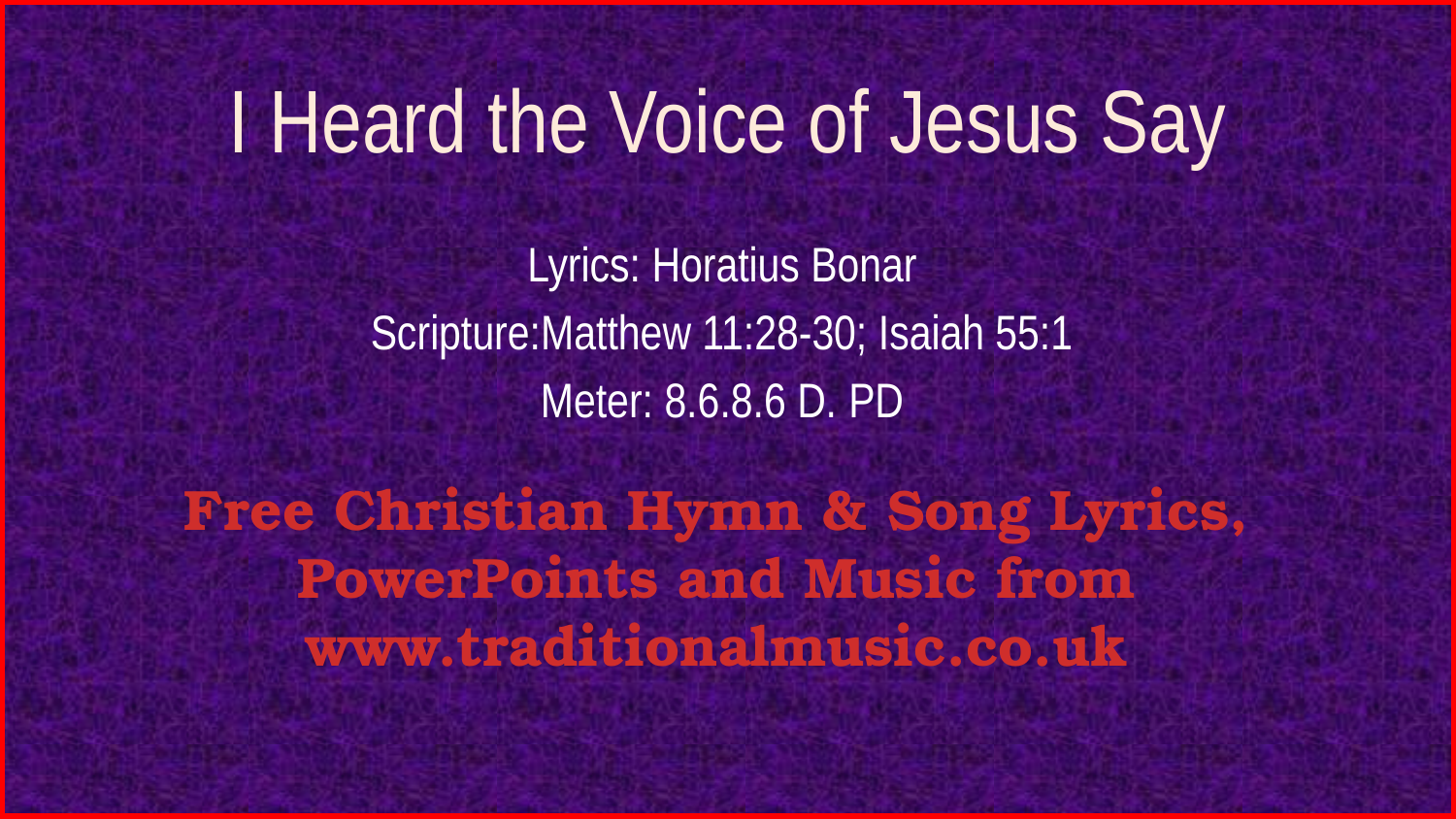

# I Heard the Voice of Jesus Say
Lyrics: Horatius Bonar
Scripture:Matthew 11:28-30; Isaiah 55:1
Meter: 8.6.8.6 D. PD